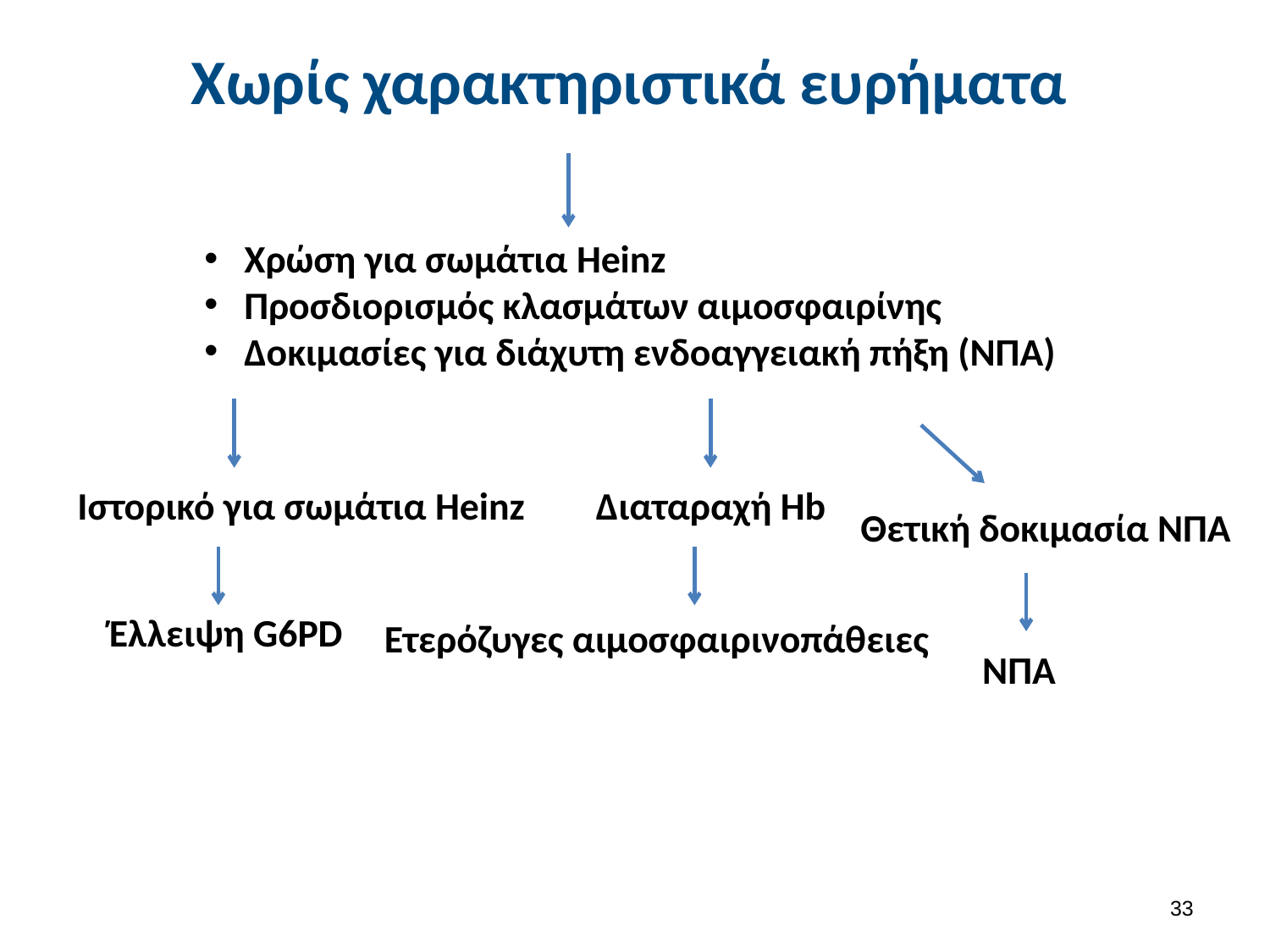

# Χωρίς χαρακτηριστικά ευρήματα
Χρώση για σωμάτια Heinz
Προσδιορισμός κλασμάτων αιμοσφαιρίνης
Δοκιμασίες για διάχυτη ενδοαγγειακή πήξη (ΝΠΑ)
Διαταραχή Hb
Ιστορικό για σωμάτια Heinz
Θετική δοκιμασία ΝΠΑ
Έλλειψη G6PD
Ετερόζυγες αιμοσφαιρινοπάθειες
ΝΠΑ
33